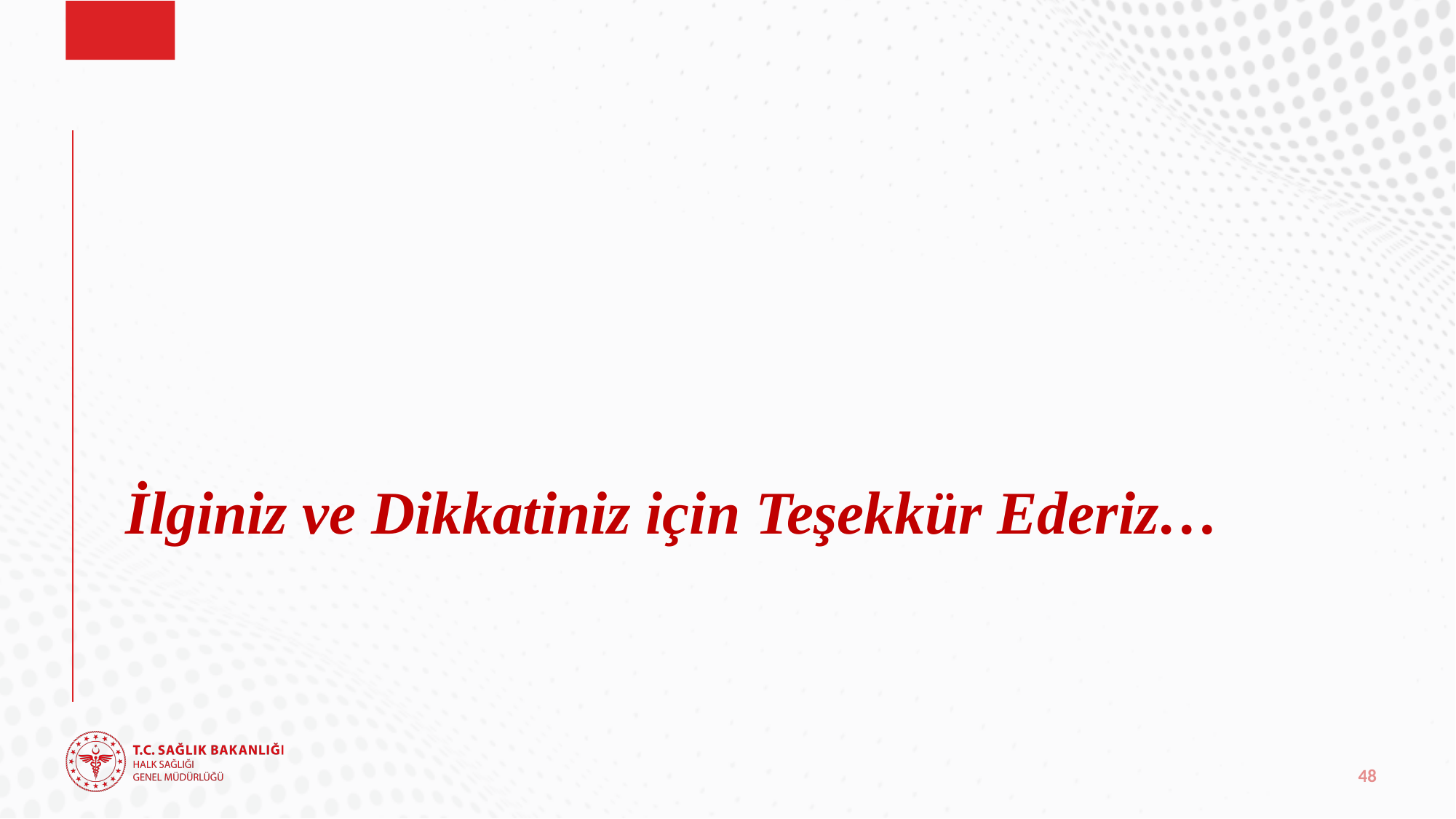

#
İlginiz ve Dikkatiniz için Teşekkür Ederiz…
48